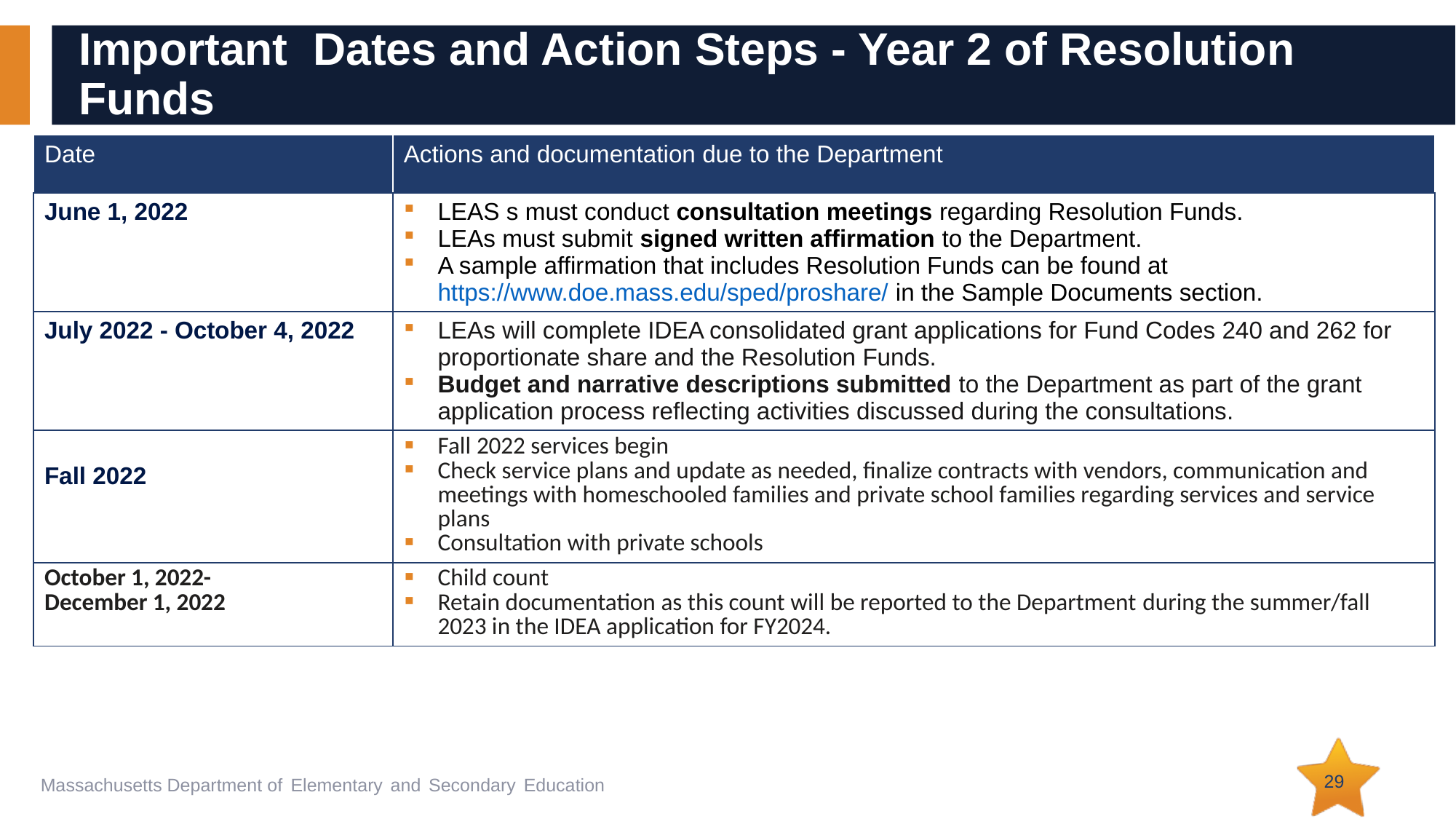

# Important  Dates and Action Steps - Year 2 of Resolution Funds
| Date | Actions and documentation due to the Department |
| --- | --- |
| June 1, 2022 | LEAS s must conduct consultation meetings regarding Resolution Funds. LEAs must submit signed written affirmation to the Department. A sample affirmation that includes Resolution Funds can be found at https://www.doe.mass.edu/sped/proshare/ in the Sample Documents section. |
| July 2022 - October 4, 2022 | LEAs will complete IDEA consolidated grant applications for Fund Codes 240 and 262 for proportionate share and the Resolution Funds.  Budget and narrative descriptions submitted to the Department as part of the grant application process reflecting activities discussed during the consultations. |
| Fall 2022 | Fall 2022 services begin Check service plans and update as needed, finalize contracts with vendors, communication and meetings with homeschooled families and private school families regarding services and service plans Consultation with private schools |
| October 1, 2022- December 1, 2022 | Child count Retain documentation as this count will be reported to the Department during the summer/fall 2023 in the IDEA application for FY2024. |
29